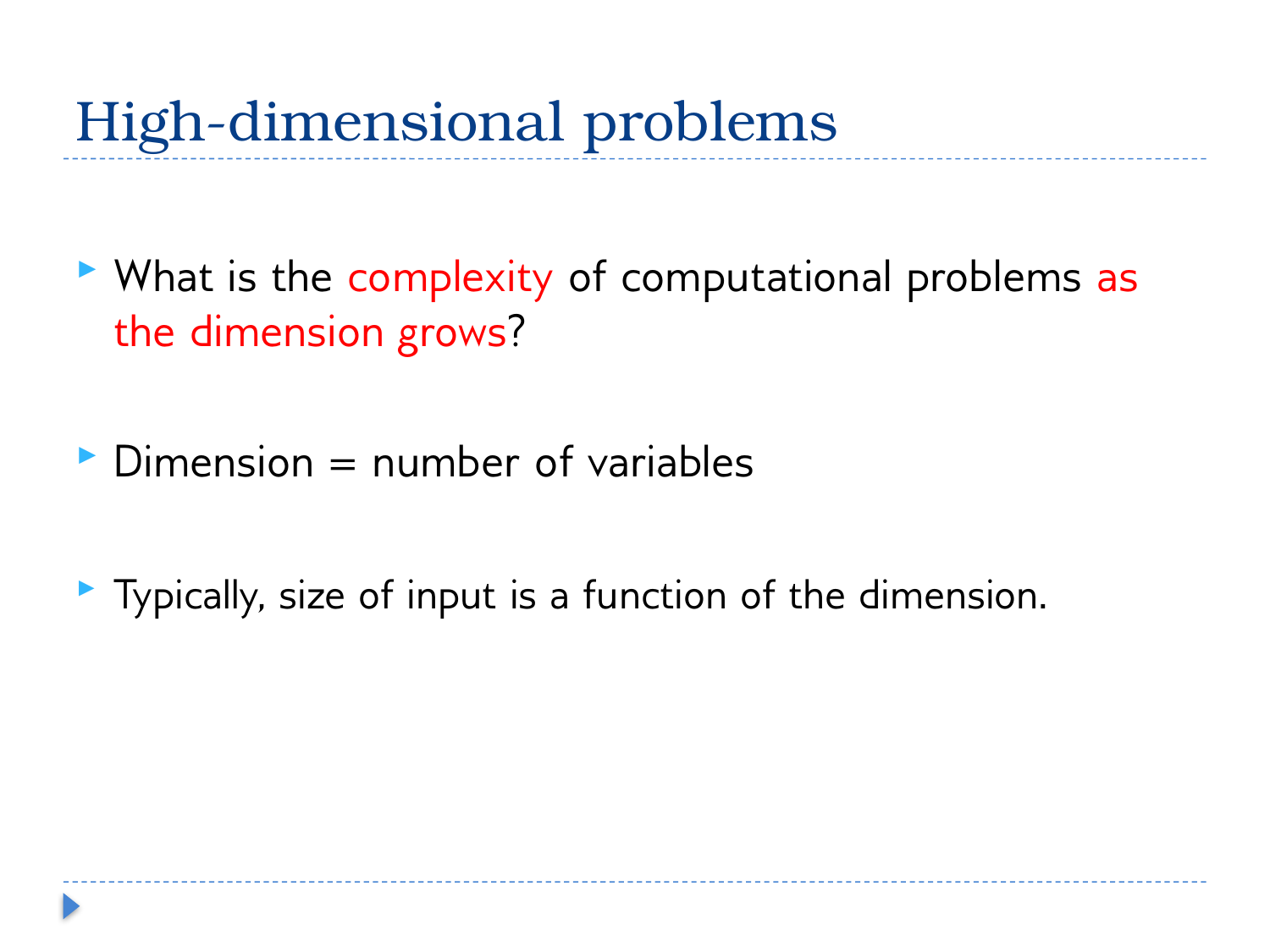

# High-dimensional problems
What is the complexity of computational problems as the dimension grows?

Dimension = number of variables

Typically, size of input is a function of the dimension.